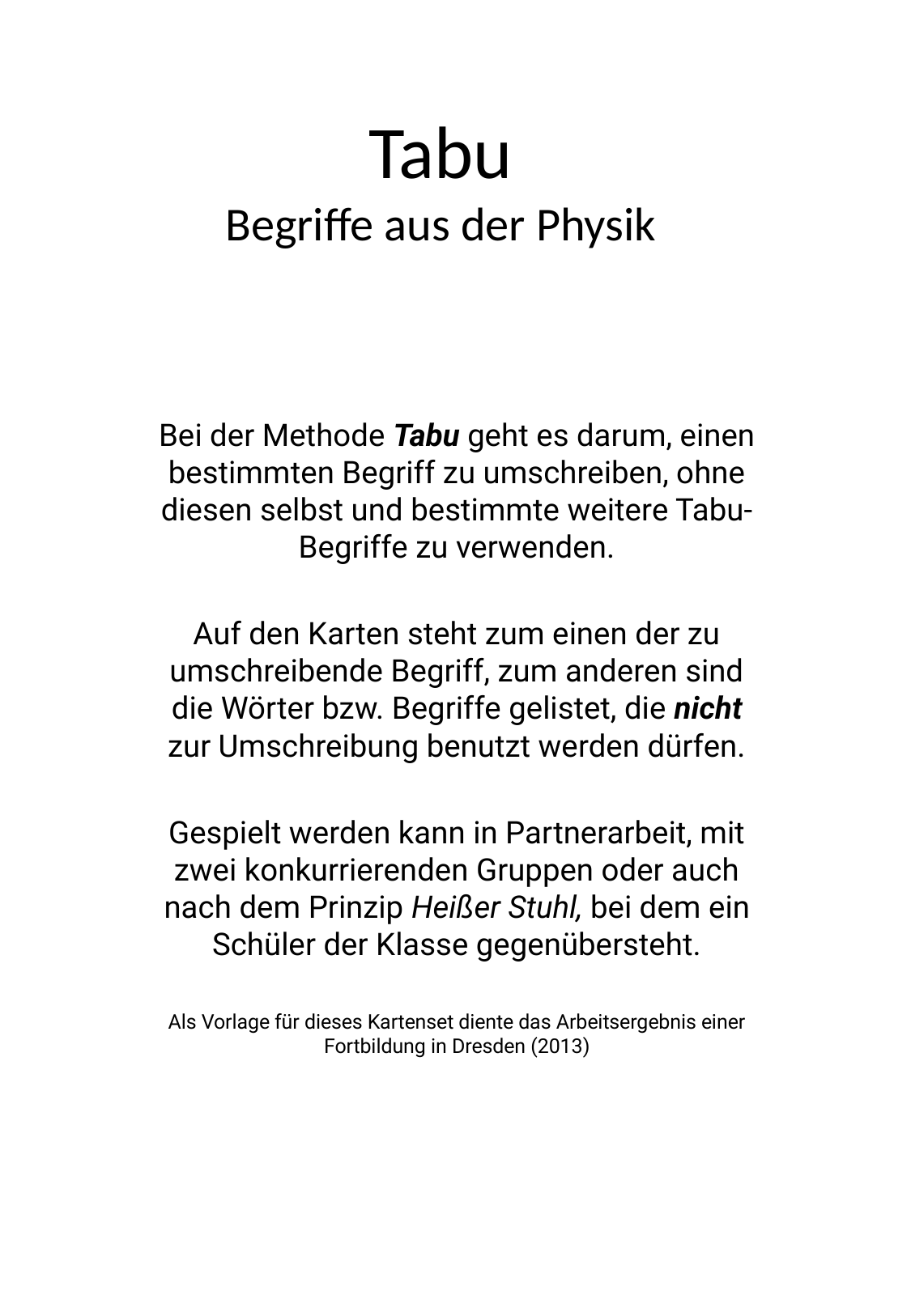

# Tabu Begriffe aus der Physik
Bei der Methode Tabu geht es darum, einen bestimmten Begriff zu umschreiben, ohne diesen selbst und bestimmte weitere Tabu-Begriffe zu verwenden.

Auf den Karten steht zum einen der zu umschreibende Begriff, zum anderen sind die Wörter bzw. Begriffe gelistet, die nicht zur Umschreibung benutzt werden dürfen.

Gespielt werden kann in Partnerarbeit, mit zwei konkurrierenden Gruppen oder auch nach dem Prinzip Heißer Stuhl, bei dem ein Schüler der Klasse gegenübersteht.

Als Vorlage für dieses Kartenset diente das Arbeitsergebnis einer Fortbildung in Dresden (2013)